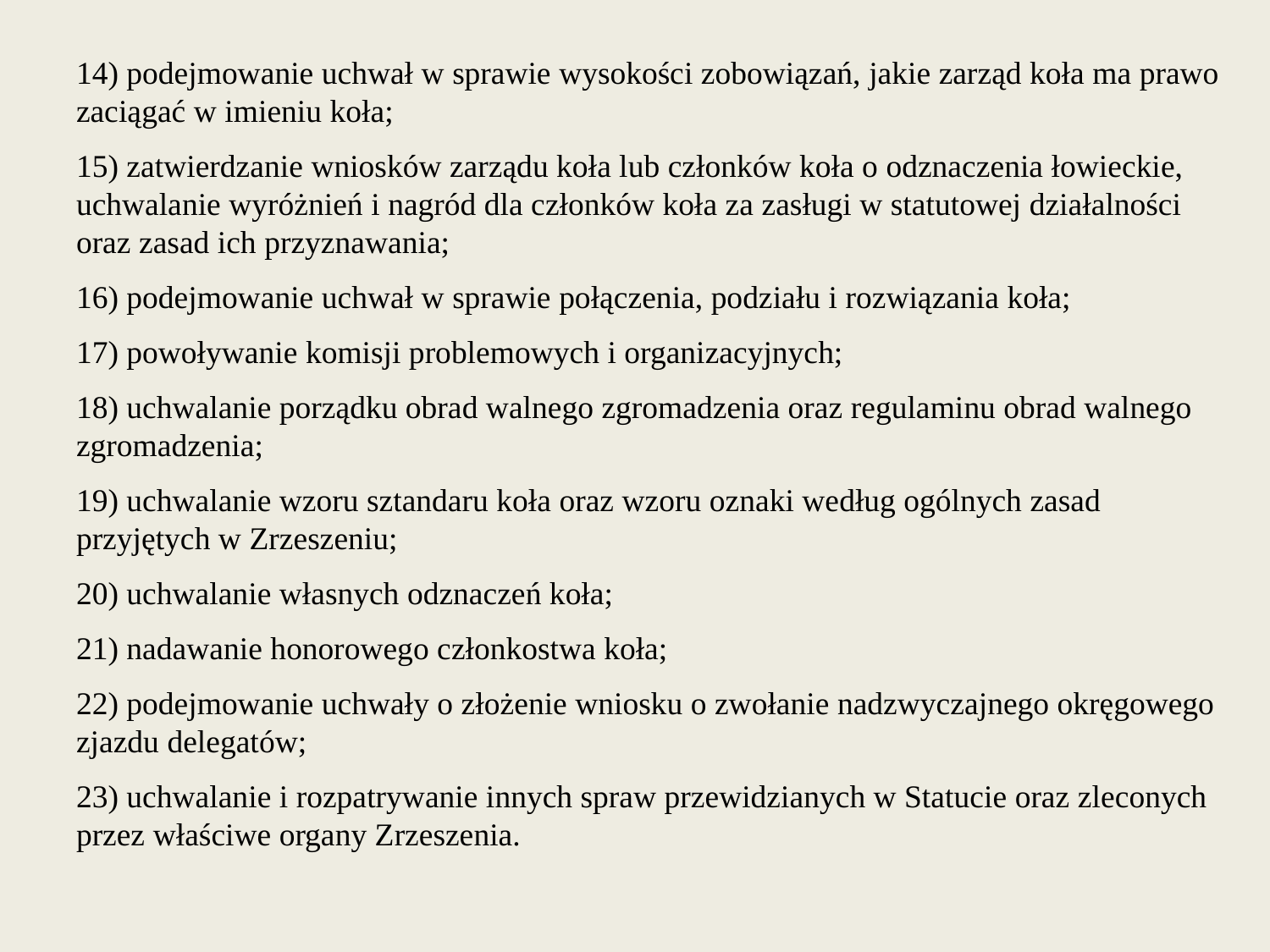

14) podejmowanie uchwał w sprawie wysokości zobowiązań, jakie zarząd koła ma prawo zaciągać w imieniu koła;
15) zatwierdzanie wniosków zarządu koła lub członków koła o odznaczenia łowieckie, uchwalanie wyróżnień i nagród dla członków koła za zasługi w statutowej działalności oraz zasad ich przyznawania;
16) podejmowanie uchwał w sprawie połączenia, podziału i rozwiązania koła;
17) powoływanie komisji problemowych i organizacyjnych;
18) uchwalanie porządku obrad walnego zgromadzenia oraz regulaminu obrad walnego zgromadzenia;
19) uchwalanie wzoru sztandaru koła oraz wzoru oznaki według ogólnych zasad przyjętych w Zrzeszeniu;
20) uchwalanie własnych odznaczeń koła;
21) nadawanie honorowego członkostwa koła;
22) podejmowanie uchwały o złożenie wniosku o zwołanie nadzwyczajnego okręgowego zjazdu delegatów;
23) uchwalanie i rozpatrywanie innych spraw przewidzianych w Statucie oraz zleconych przez właściwe organy Zrzeszenia.